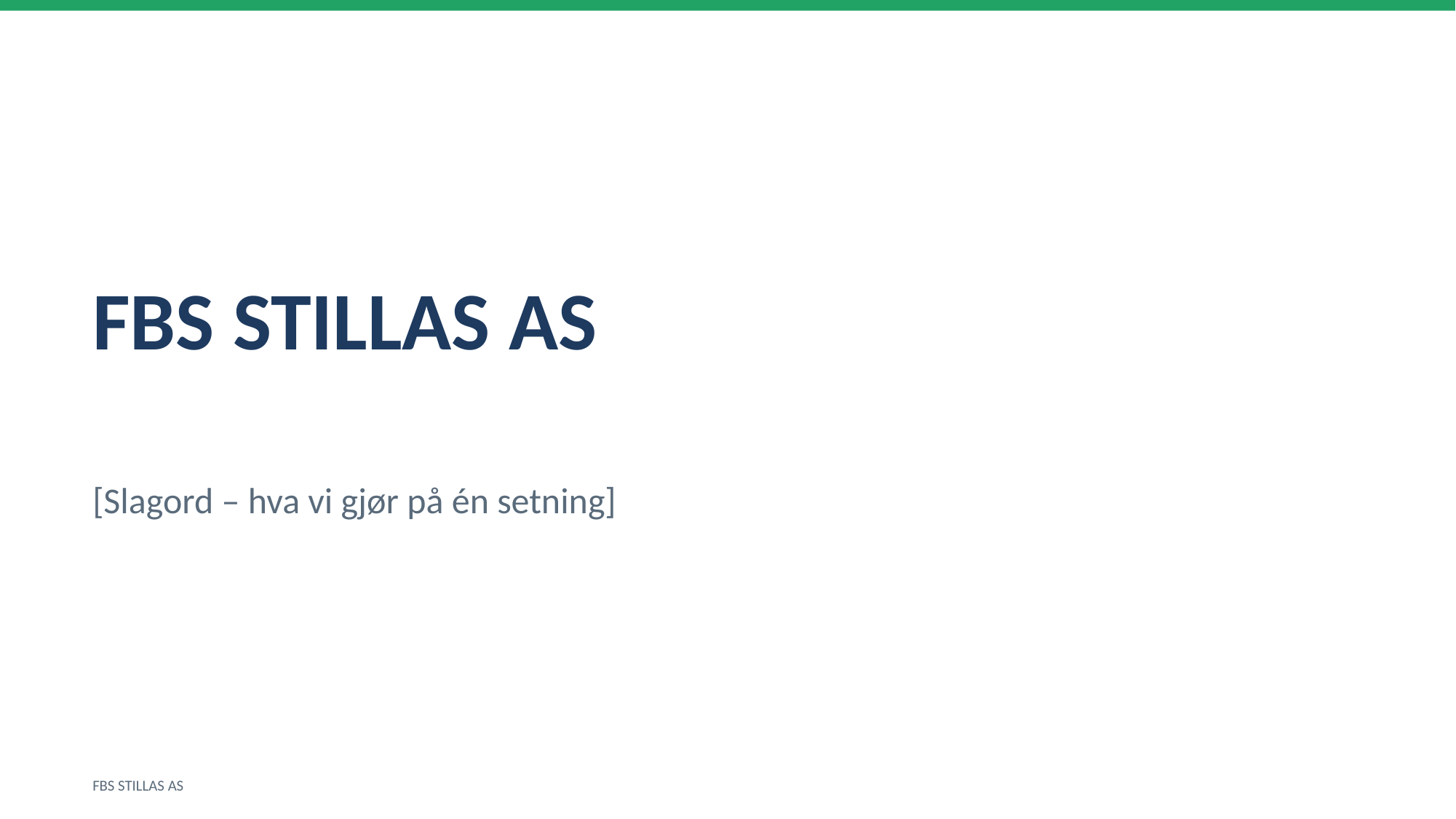

FBS STILLAS AS
[Slagord – hva vi gjør på én setning]
FBS STILLAS AS